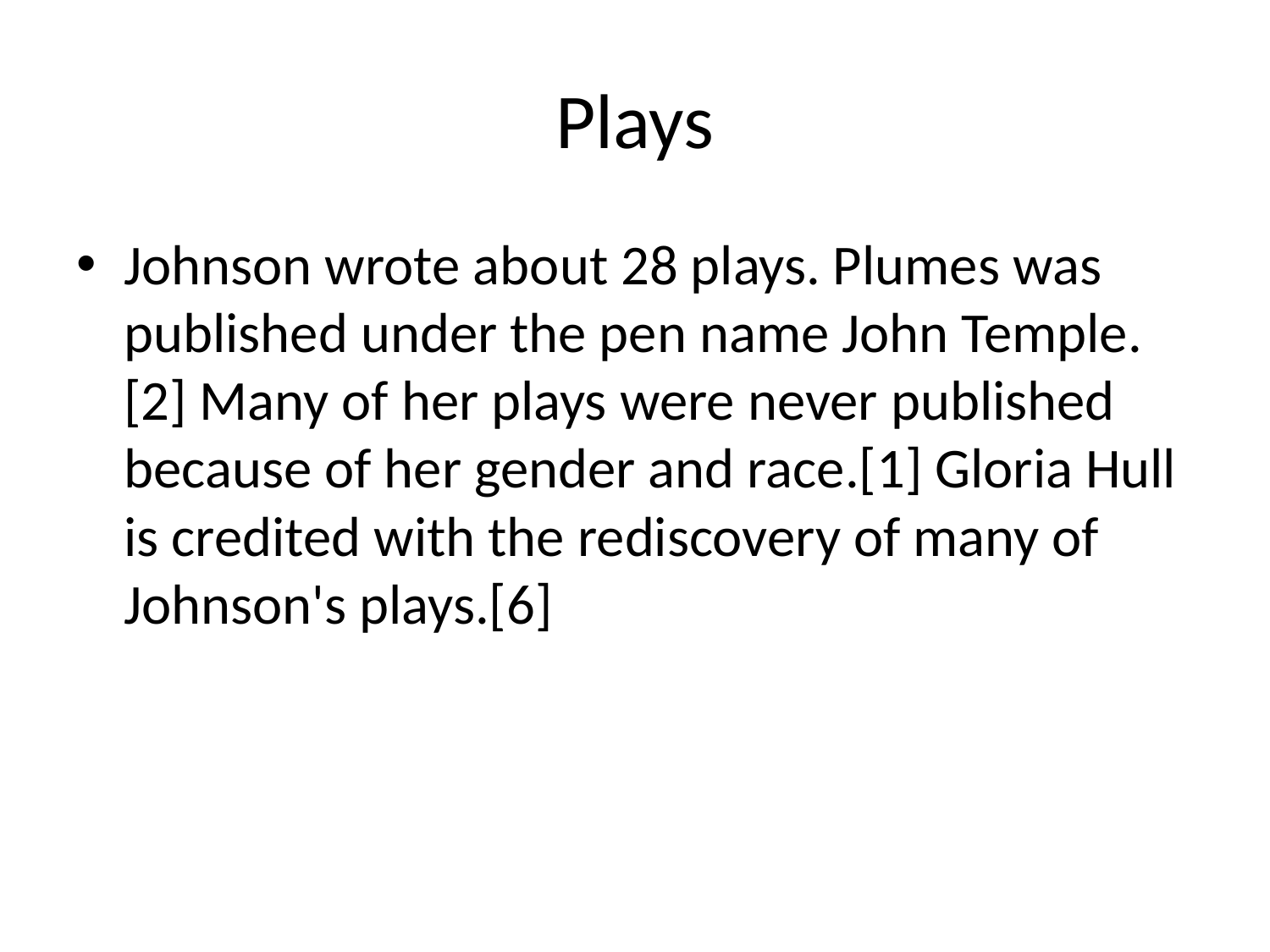

# Plays
Johnson wrote about 28 plays. Plumes was published under the pen name John Temple.[2] Many of her plays were never published because of her gender and race.[1] Gloria Hull is credited with the rediscovery of many of Johnson's plays.[6]